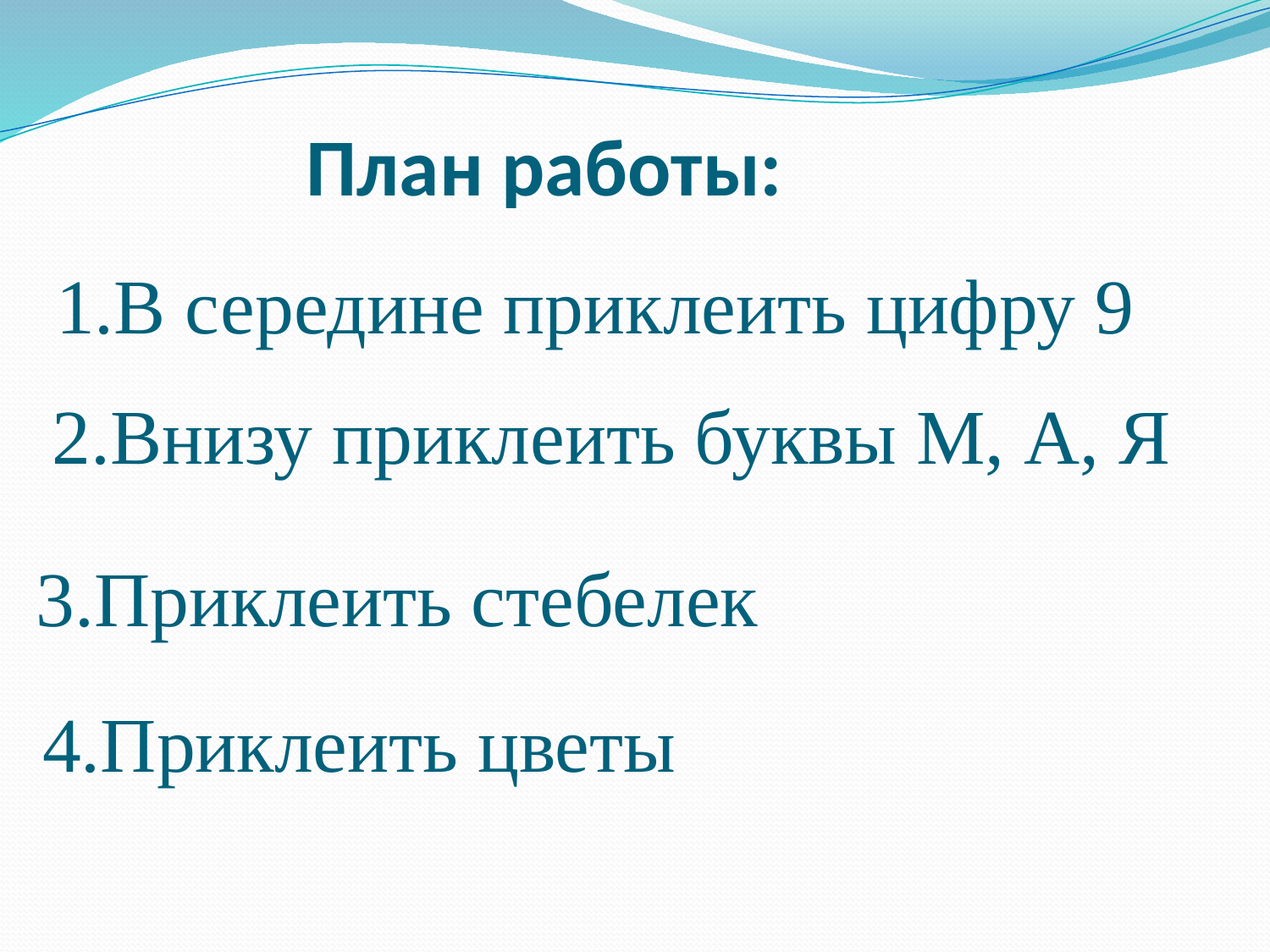

# План работы:
1.В середине приклеить цифру 9
2.Внизу приклеить буквы М, А, Я
3.Приклеить стебелек
4.Приклеить цветы